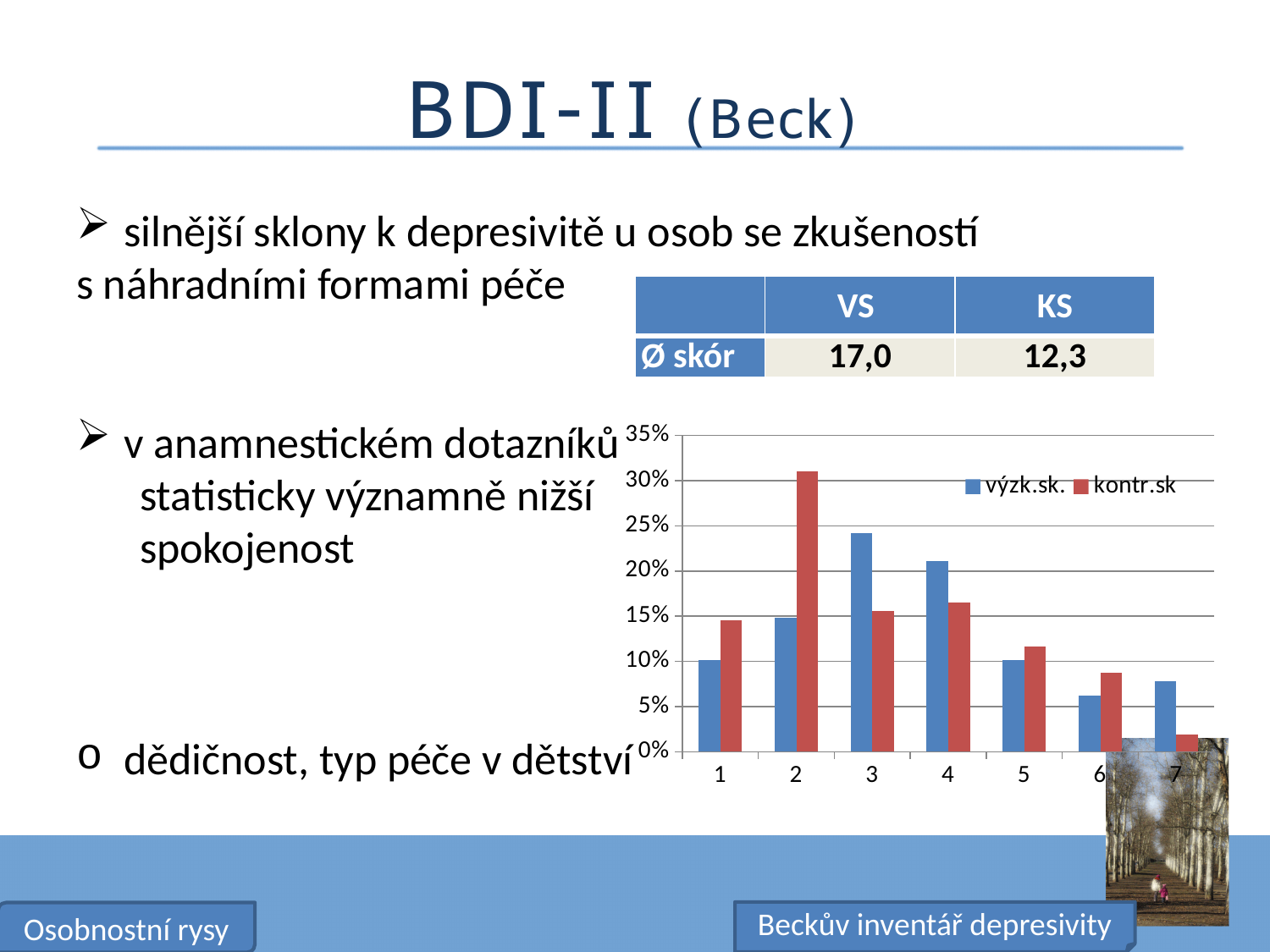

# BDI-II (Beck)
silnější sklony k depresivitě u osob se zkušeností
s náhradními formami péče

v anamnestickém dotazníků
statisticky významně nižší
spokojenost

dědičnost, typ péče v dětství

|  | VS | KS |
| --- | --- | --- |
| Ø skór | 17,0 | 12,3 |

### Chart

| Category | výzk.sk.  | kontr.sk |
|---|---|---|
| 1 | 0.10156250000000012 | 0.145631067961165 |
| 2 | 0.14843750000000044 | 0.310679611650487 |
| 3 | 0.2421875 | 0.15533980582524406 |
| 4 | 0.21093750000000044 | 0.165048543689321 |
| 5 | 0.101625 | 0.11650485436893222 |
| 6 | 0.0625 | 0.08737864077669923 |
| 7 | 0.078125 | 0.019417475728155432 |
Beckův inventář depresivity
Osobnostní rysy